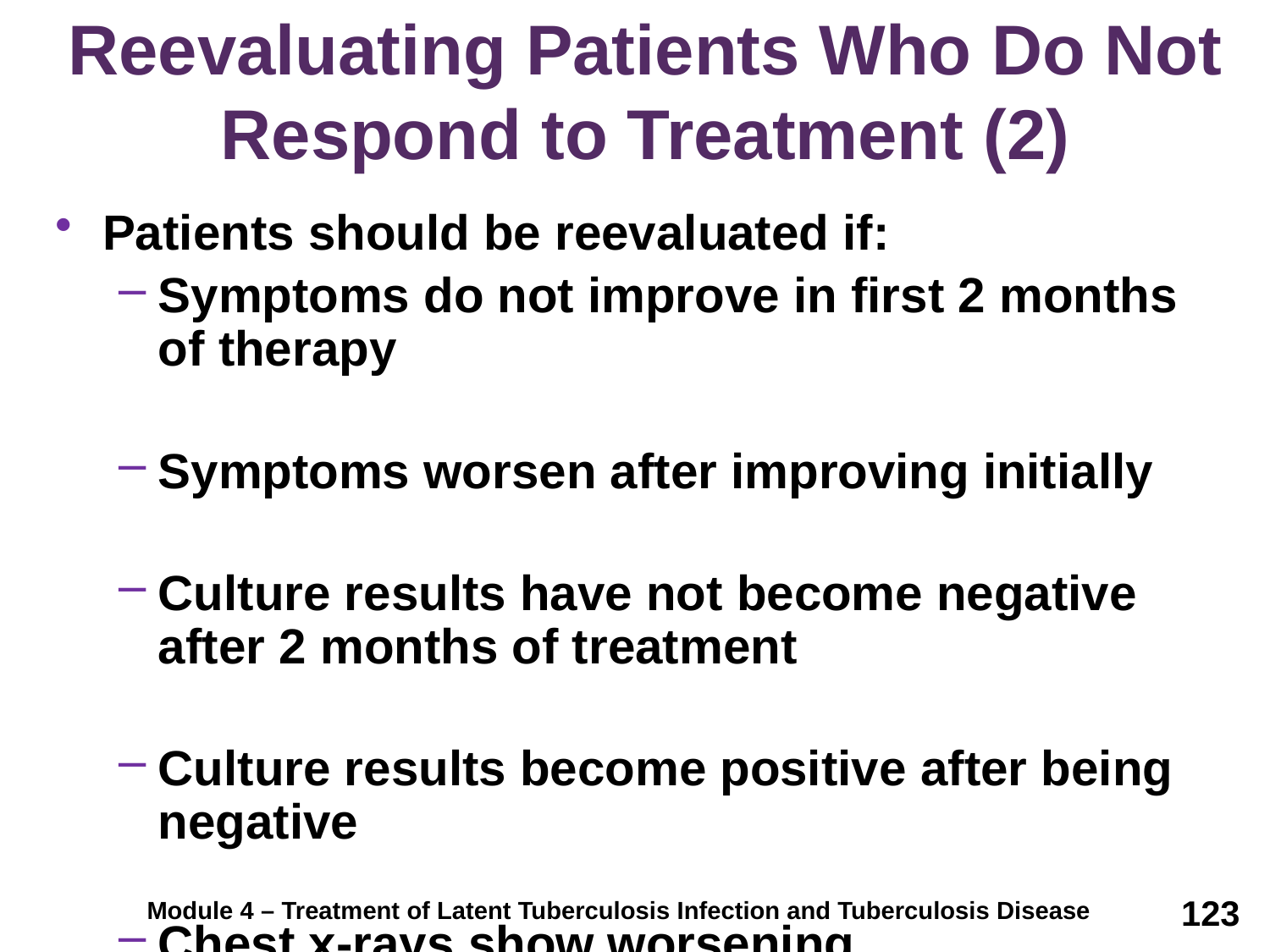

# Reevaluating Patients Who Do Not Respond to Treatment (2)
Patients should be reevaluated if:
Symptoms do not improve in first 2 months of therapy

Symptoms worsen after improving initially

Culture results have not become negative after 2 months of treatment

Culture results become positive after being negative

Chest x-rays show worsening
123
Module 4 – Treatment of Latent Tuberculosis Infection and Tuberculosis Disease